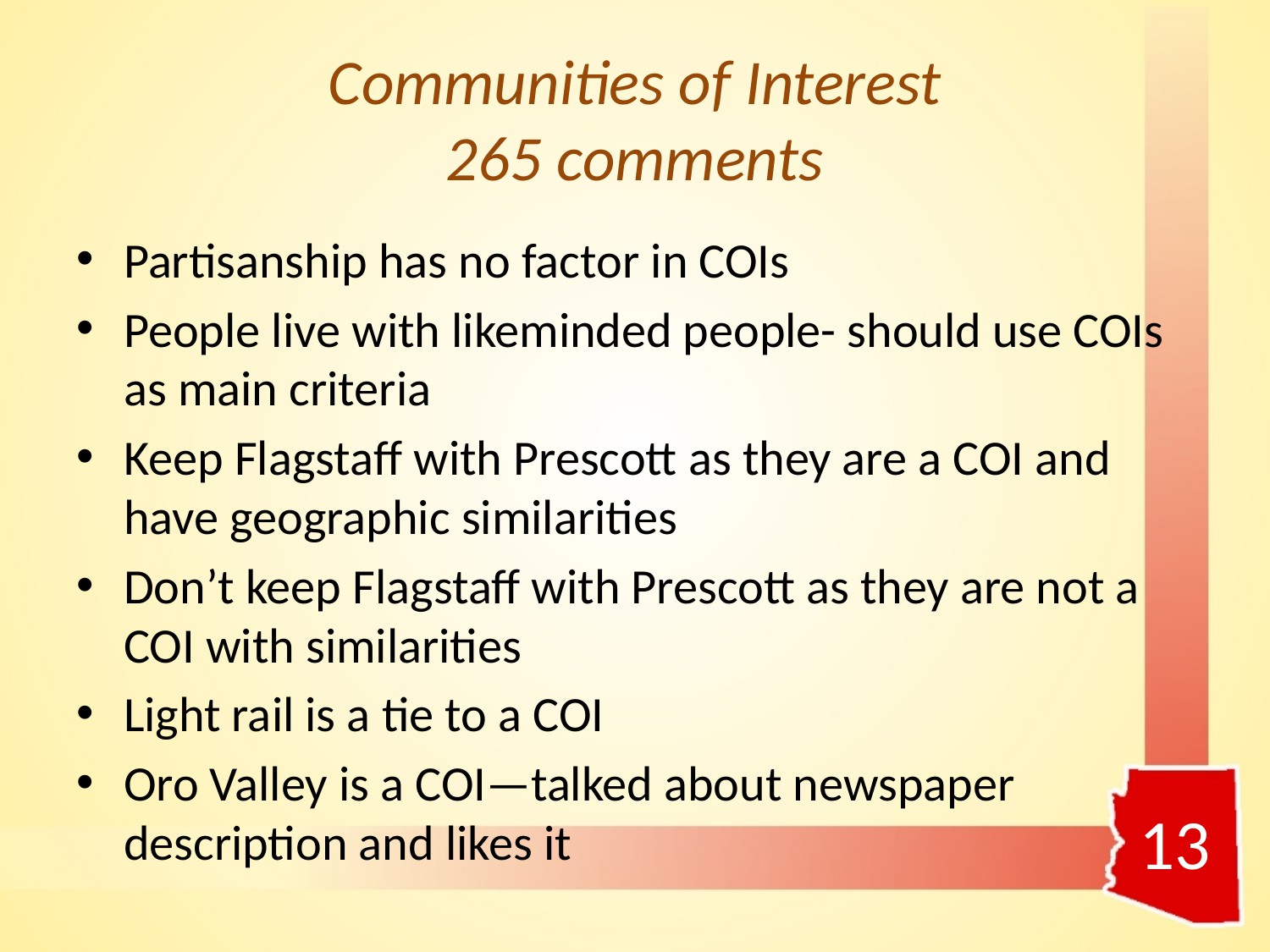

# Communities of Interest 265 comments

Partisanship has no factor in COIs
People live with likeminded people- should use COIs as main criteria
Keep Flagstaff with Prescott as they are a COI and have geographic similarities
Don’t keep Flagstaff with Prescott as they are not a COI with similarities
Light rail is a tie to a COI
Oro Valley is a COI—talked about newspaper description and likes it

13